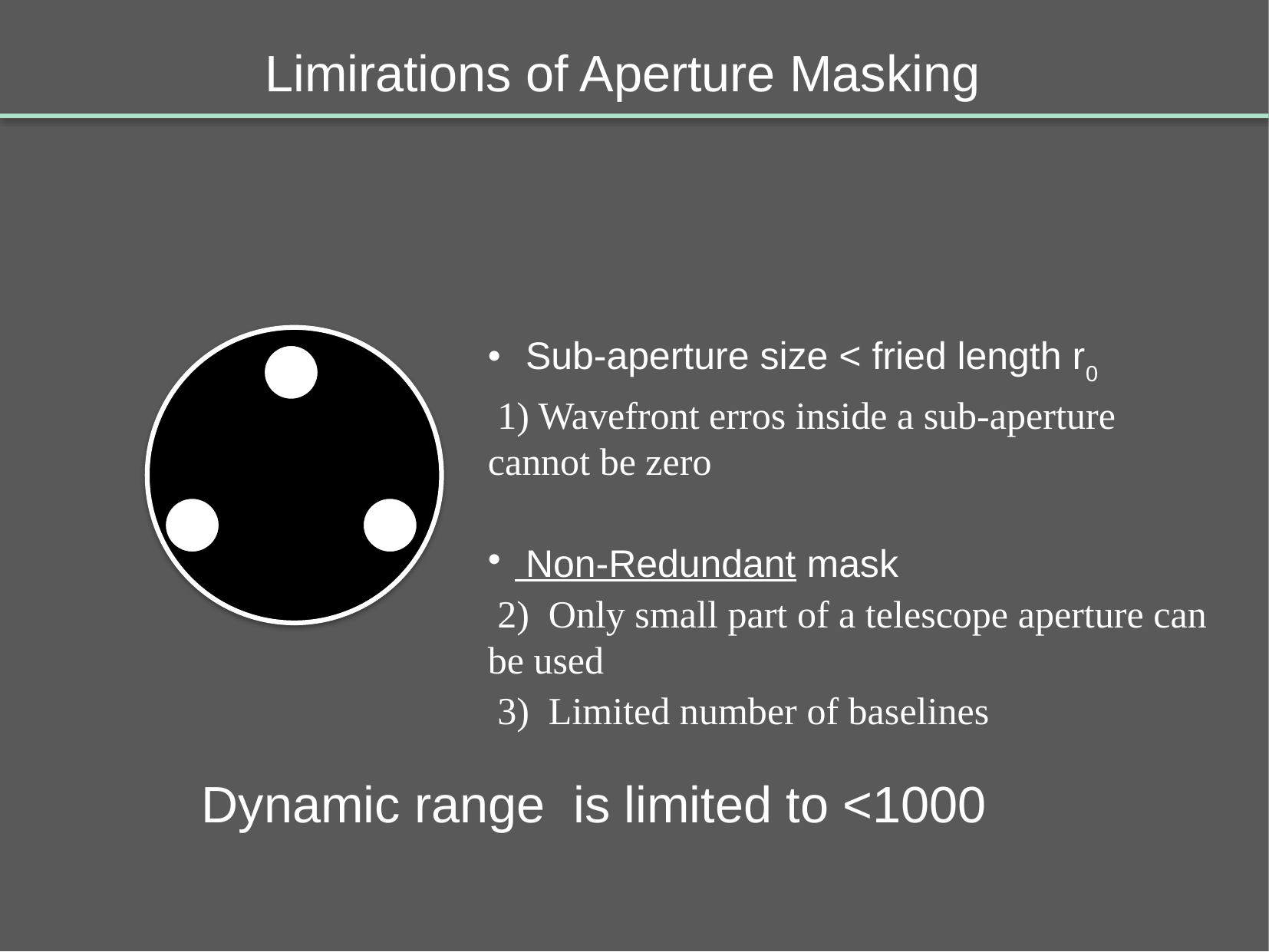

Limirations of Aperture Masking
 Sub-aperture size < fried length r0
 1) Wavefront erros inside a sub-aperture cannot be zero

 Non-Redundant mask
 2)  Only small part of a telescope aperture can be used
 3)  Limited number of baselines

Dynamic range  is limited to <1000